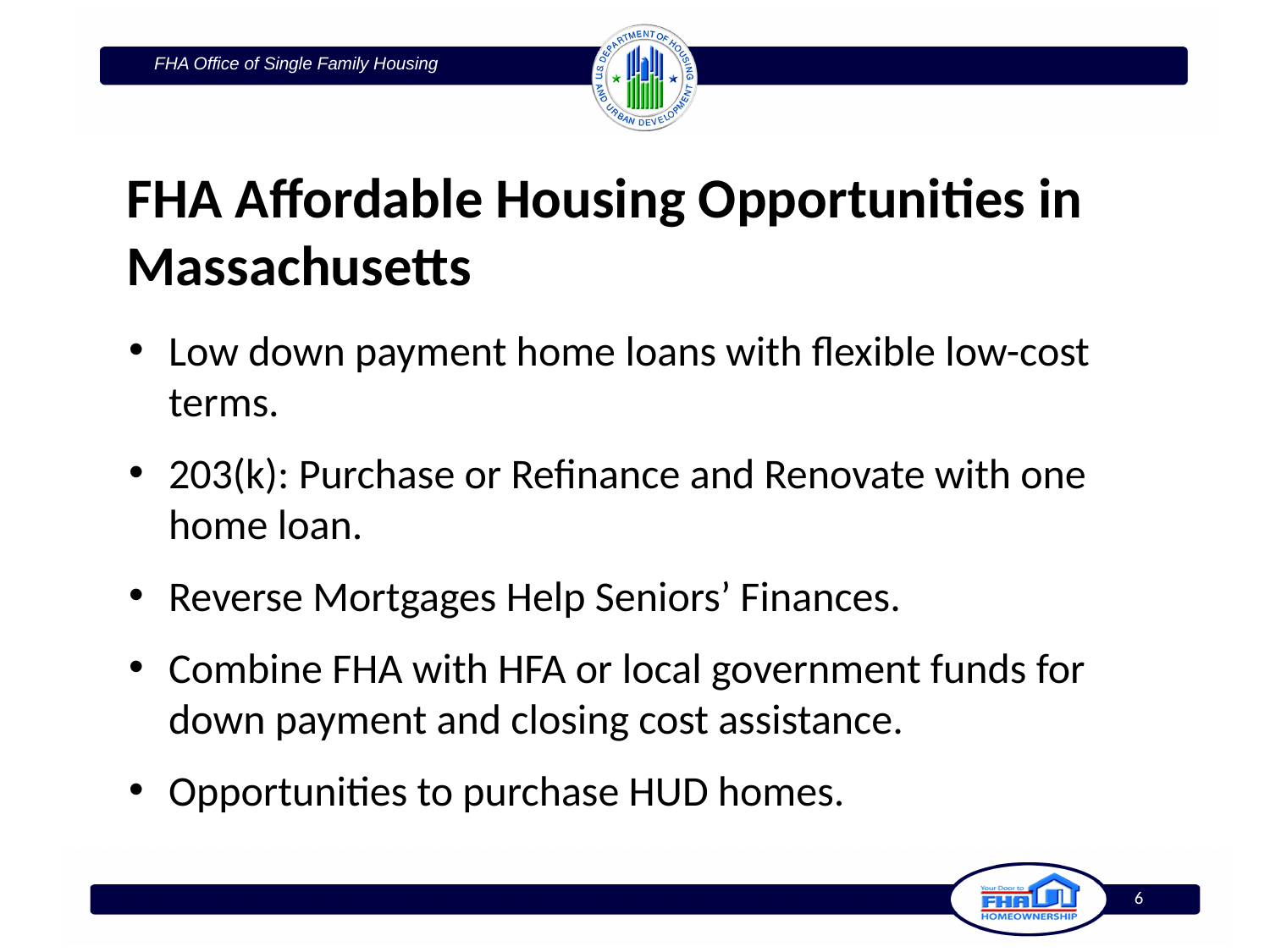

FHA Affordable Housing Opportunities in Massachusetts
Low down payment home loans with flexible low-cost terms.

203(k): Purchase or Refinance and Renovate with one home loan.

Reverse Mortgages Help Seniors’ Finances.

Combine FHA with HFA or local government funds for down payment and closing cost assistance.

Opportunities to purchase HUD homes.
6